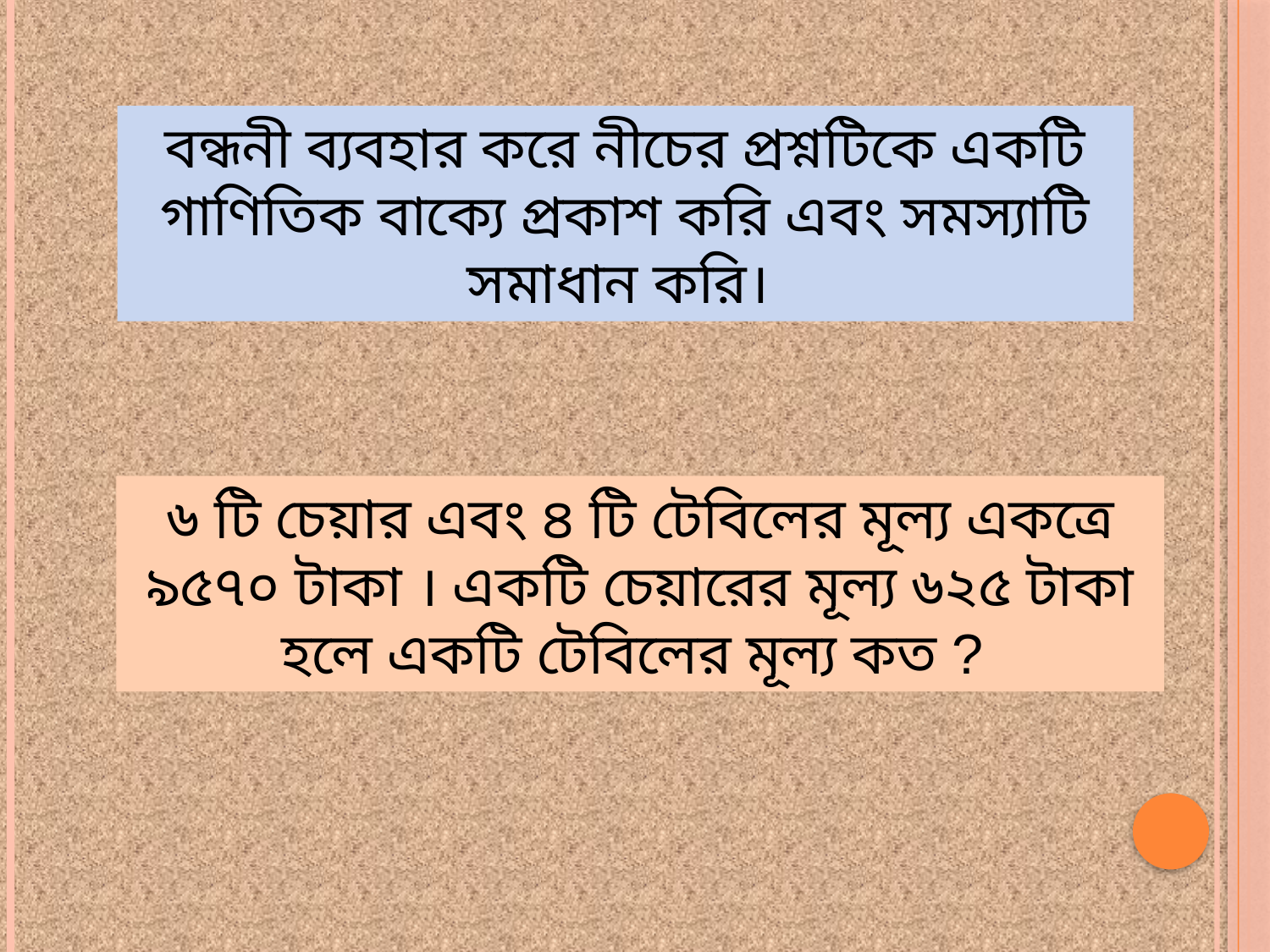

বন্ধনী ব্যবহার করে নীচের প্রশ্নটিকে একটি গাণিতিক বাক্যে প্রকাশ করি এবং সমস্যাটি সমাধান করি।
৬ টি চেয়ার এবং ৪ টি টেবিলের মূল্য একত্রে ৯৫৭০ টাকা । একটি চেয়ারের মূল্য ৬২৫ টাকা হলে একটি টেবিলের মূল্য কত ?